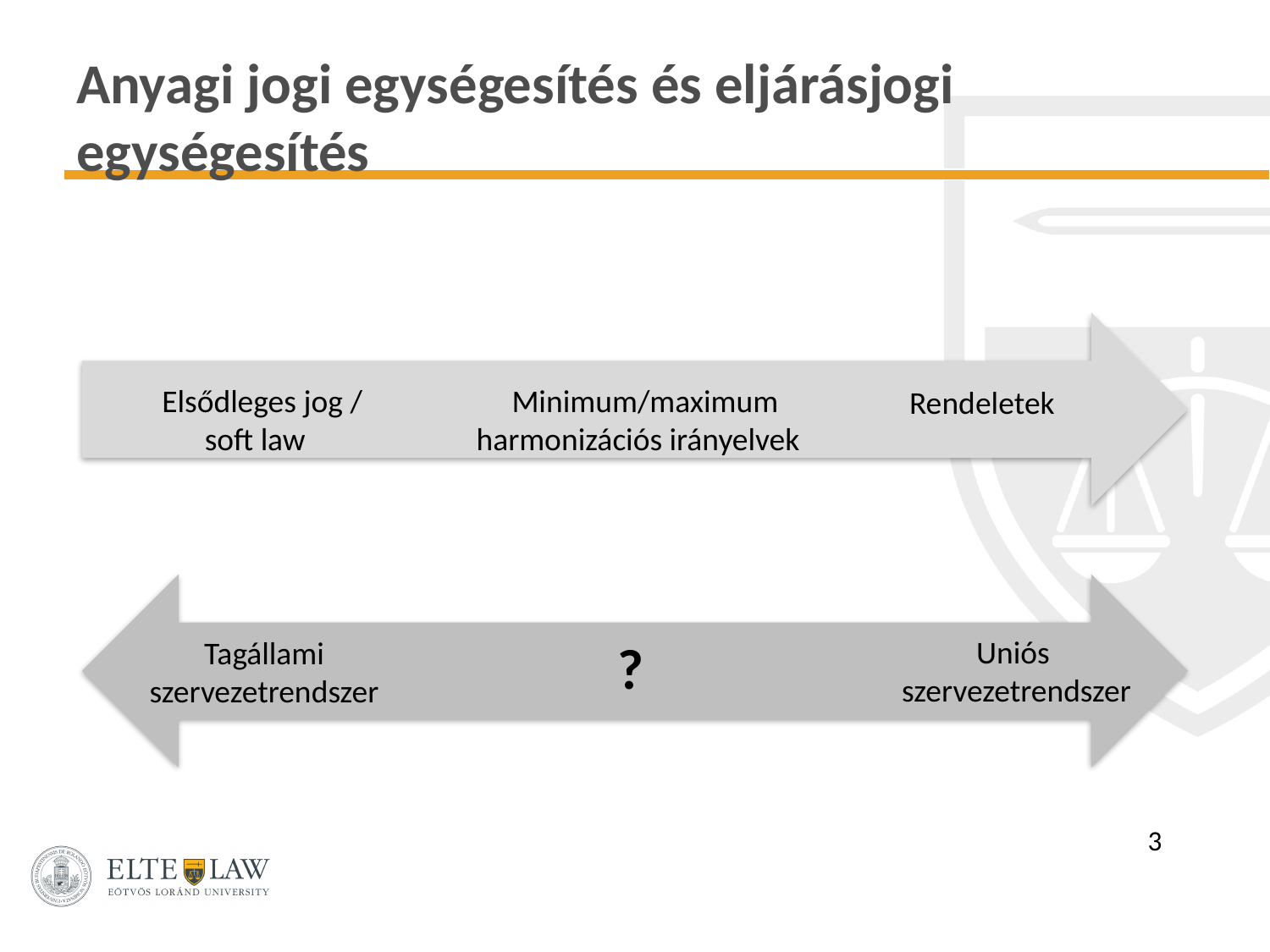

# Anyagi jogi egységesítés és eljárásjogi egységesítés

Elsődleges jog / soft law
Minimum/maximum harmonizációs irányelvek
Rendeletek

Uniós  szervezetrendszer
Tagállami szervezetrendszer
?
3